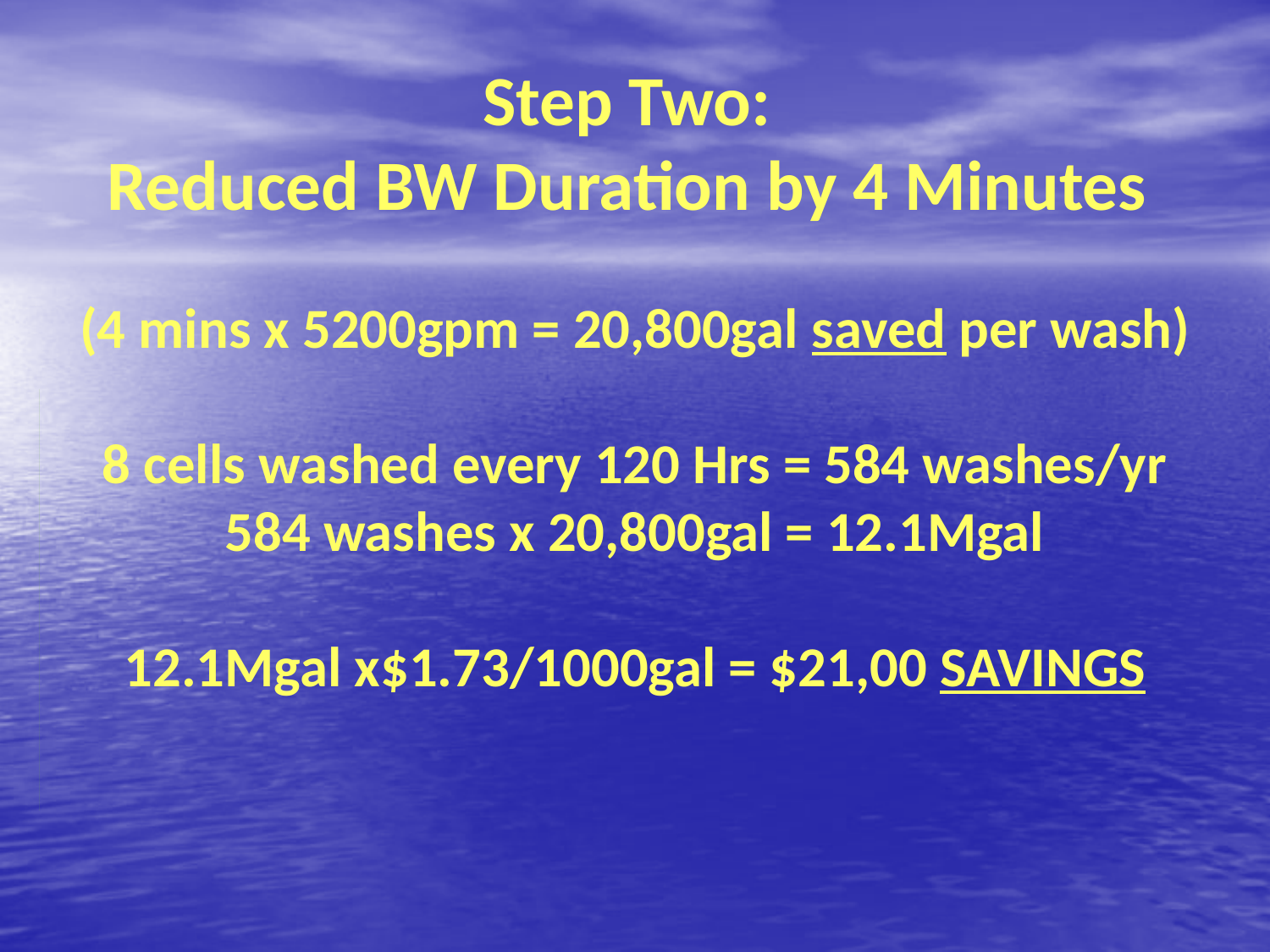

Step Two:
Reduced BW Duration by 4 Minutes

(4 mins x 5200gpm = 20,800gal saved per wash)

8 cells washed every 120 Hrs = 584 washes/yr
584 washes x 20,800gal = 12.1Mgal

12.1Mgal x$1.73/1000gal = $21,00 SAVINGS